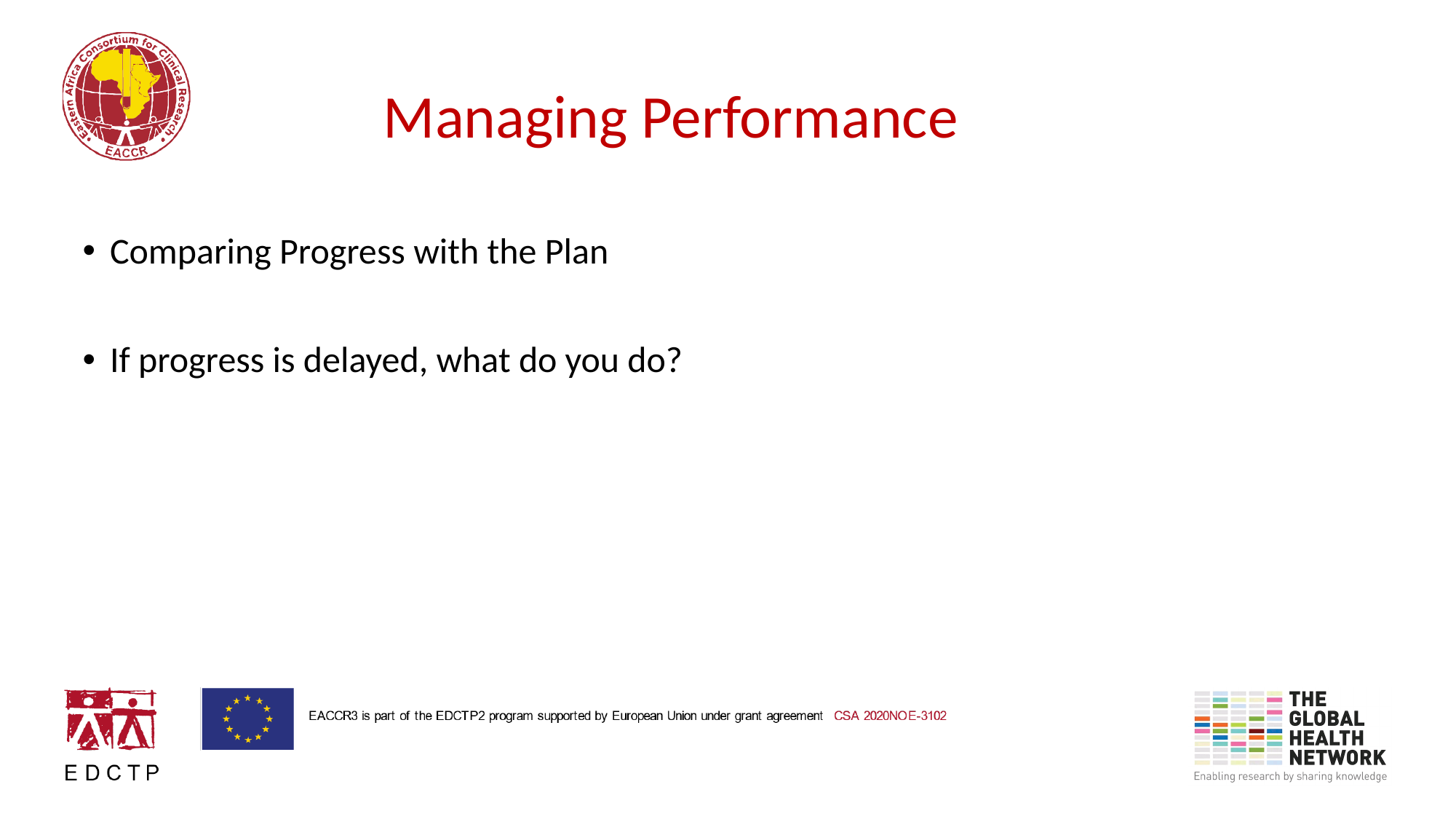

# Managing Performance
Comparing Progress with the Plan

If progress is delayed, what do you do?